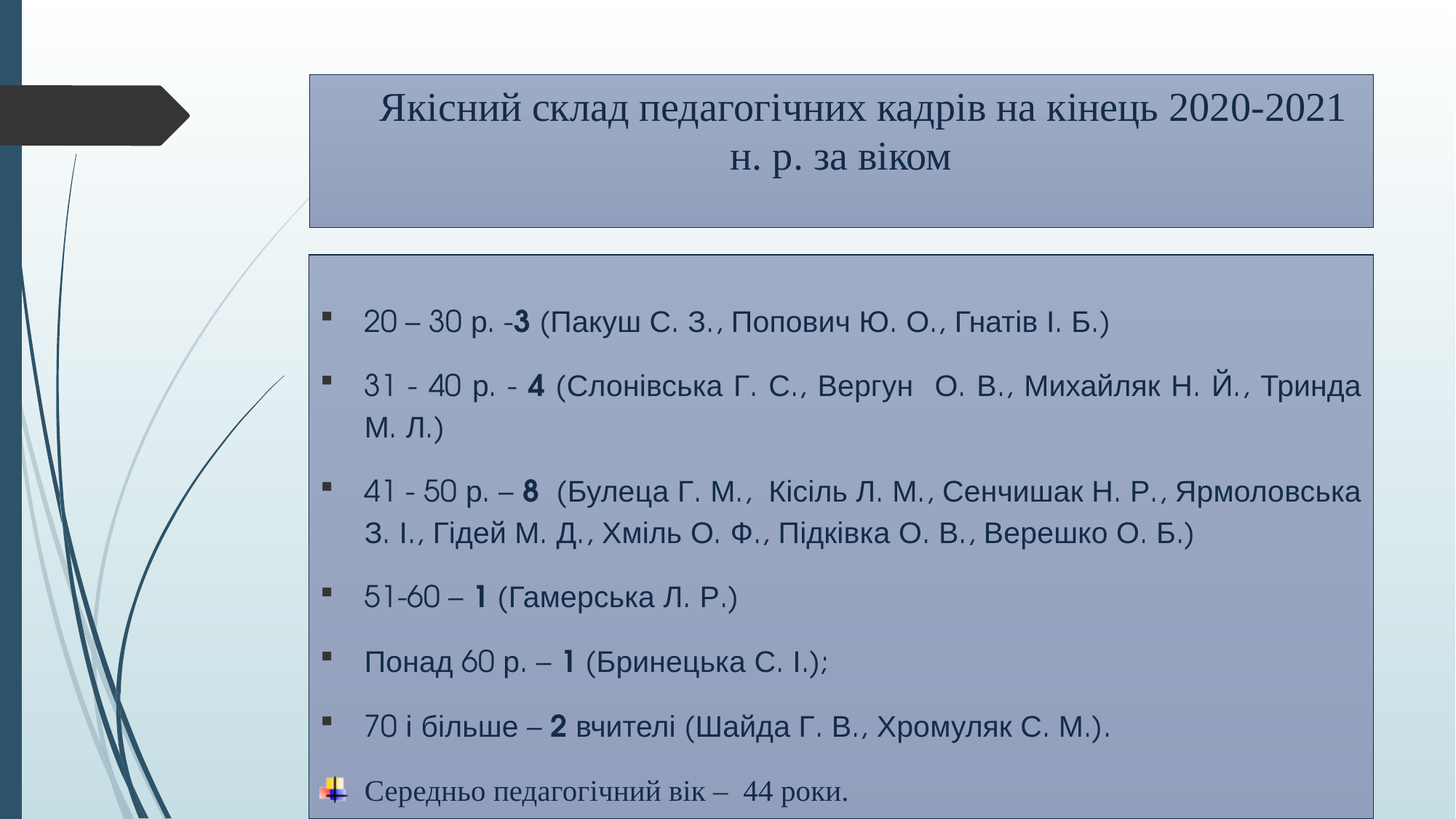

# Якісний склад педагогічних кадрів на кінець 2020-2021 н. р. за віком

20 – 30 р. -3 (Пакуш С. З., Попович Ю. О., Гнатів І. Б.)
31 - 40 р. - 4 (Слонівська Г. С., Вергун  О. В., Михайляк Н. Й., Тринда М. Л.)
41 - 50 р. – 8  (Булеца Г. М.,  Кісіль Л. М., Сенчишак Н. Р., Ярмоловська З. І., Гідей М. Д., Хміль О. Ф., Підківка О. В., Верешко О. Б.)
51-60 – 1 (Гамерська Л. Р.)
Понад 60 р. – 1 (Бринецька С. І.);
70 і більше – 2 вчителі (Шайда Г. В., Хромуляк С. М.).
Середньо педагогічний вік –  44 роки.